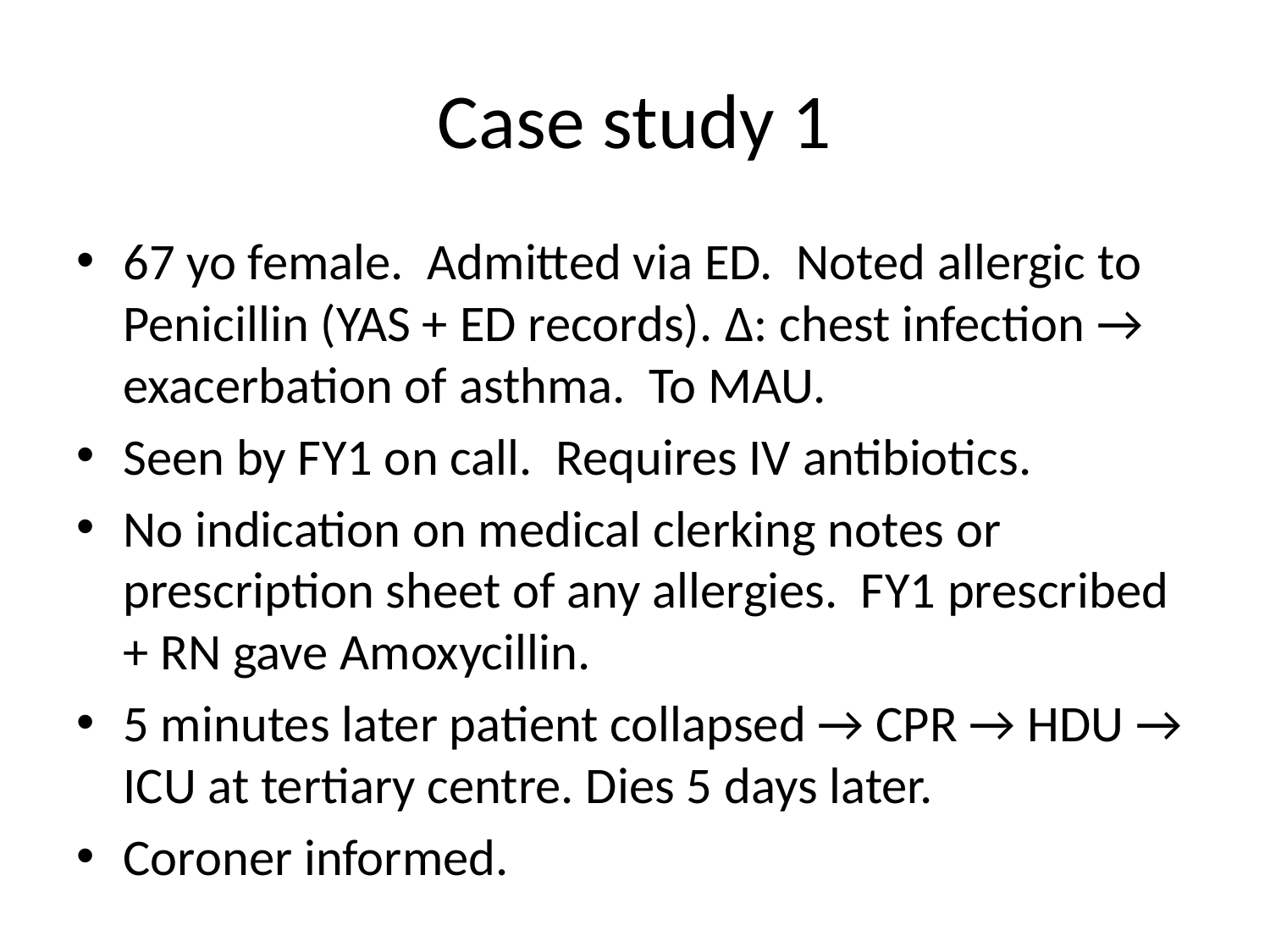

# Case study 1
67 yo female.  Admitted via ED.  Noted allergic to Penicillin (YAS + ED records). Δ: chest infection → exacerbation of asthma.  To MAU.
Seen by FY1 on call.  Requires IV antibiotics.
No indication on medical clerking notes or prescription sheet of any allergies.  FY1 prescribed + RN gave Amoxycillin.
5 minutes later patient collapsed → CPR → HDU → ICU at tertiary centre. Dies 5 days later.
Coroner informed.